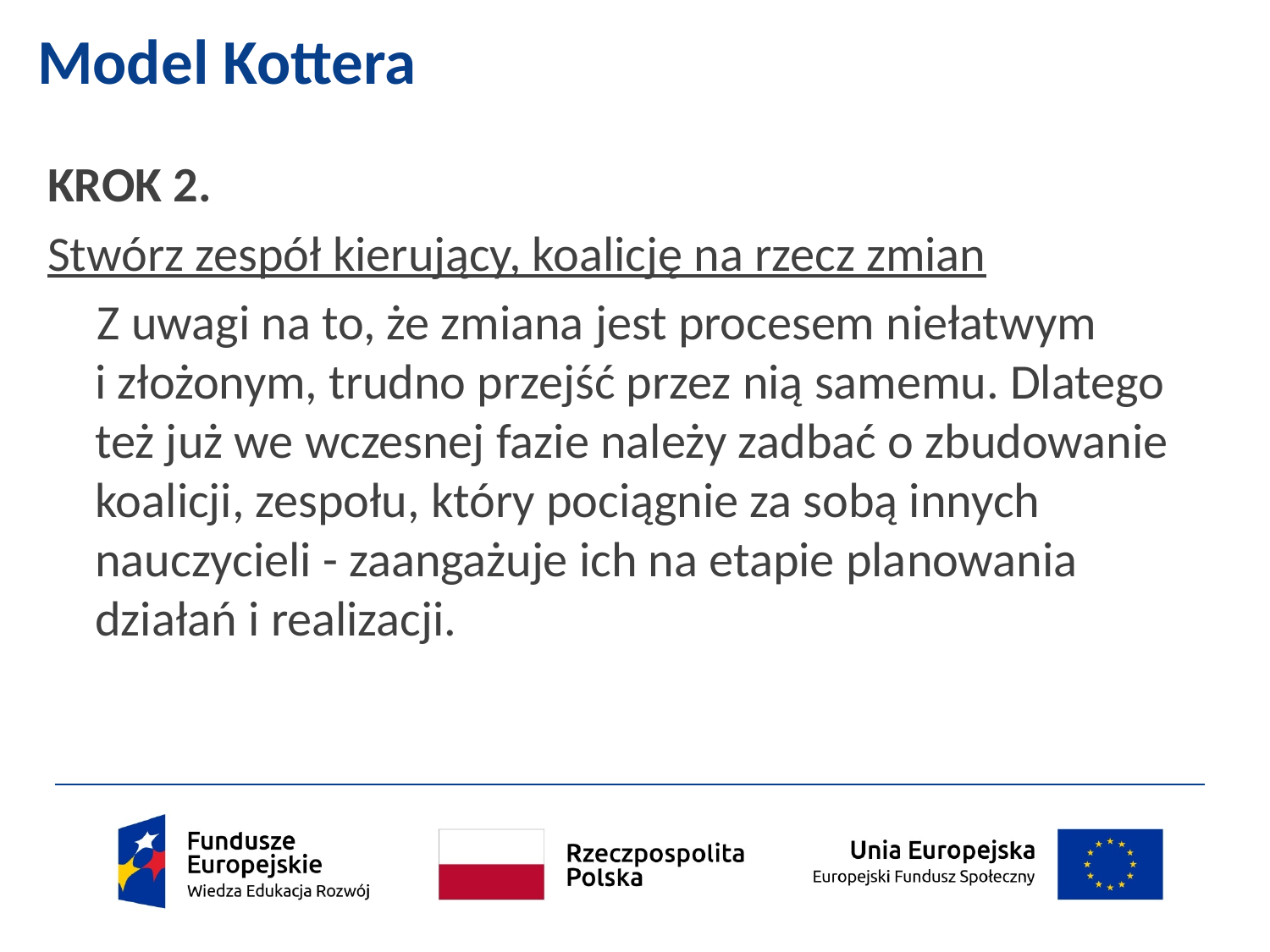

# Model Kottera
KROK 2.
Stwórz zespół kierujący, koalicję na rzecz zmian
Z uwagi na to, że zmiana jest procesem niełatwym
i złożonym, trudno przejść przez nią samemu. Dlatego
też już we wczesnej fazie należy zadbać o zbudowanie koalicji, zespołu, który pociągnie za sobą innych nauczycieli - zaangażuje ich na etapie planowania działań i realizacji.